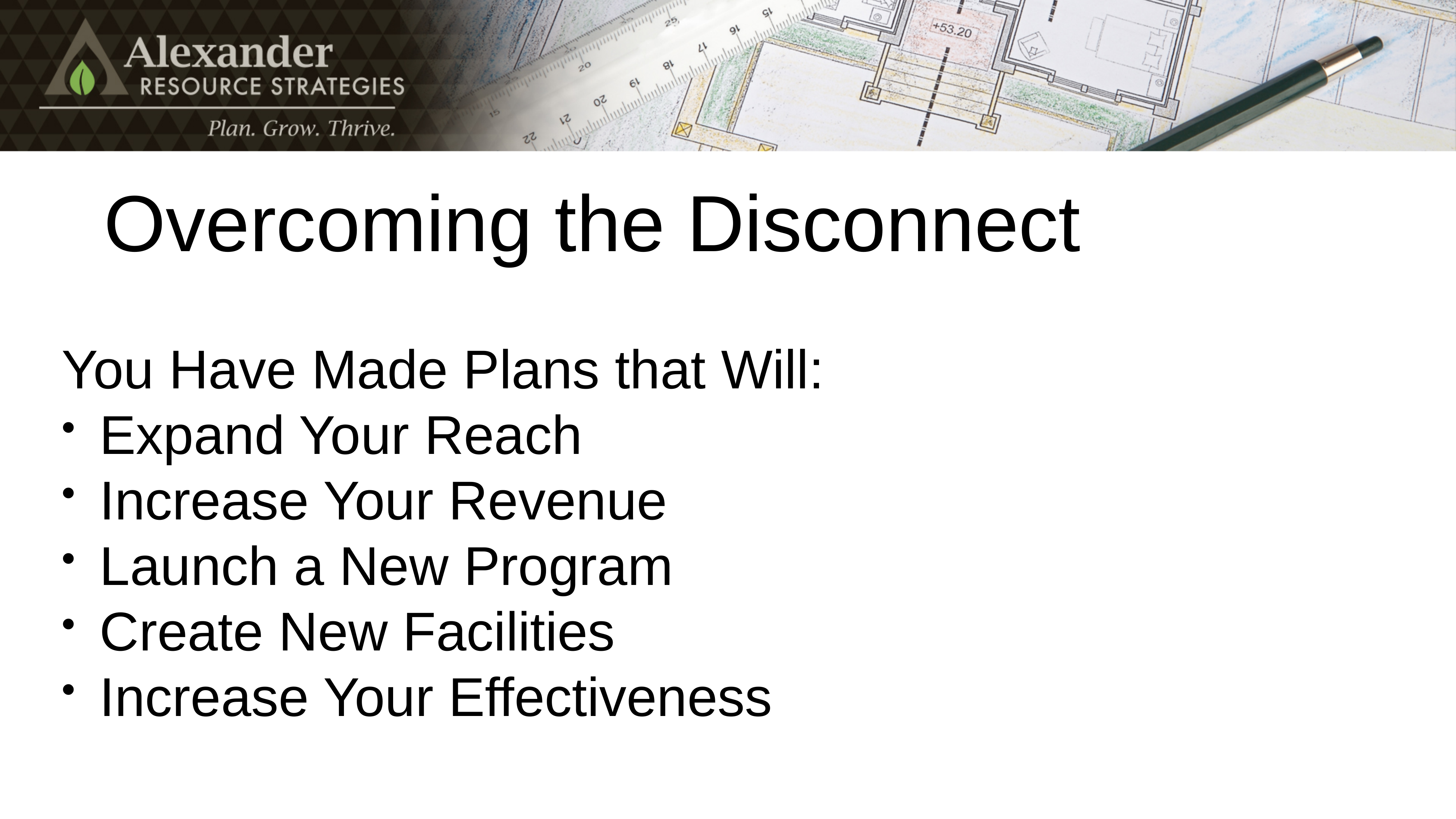

# Overcoming the Disconnect

You Have Made Plans that Will:
Expand Your Reach
Increase Your Revenue
Launch a New Program
Create New Facilities
Increase Your Effectiveness